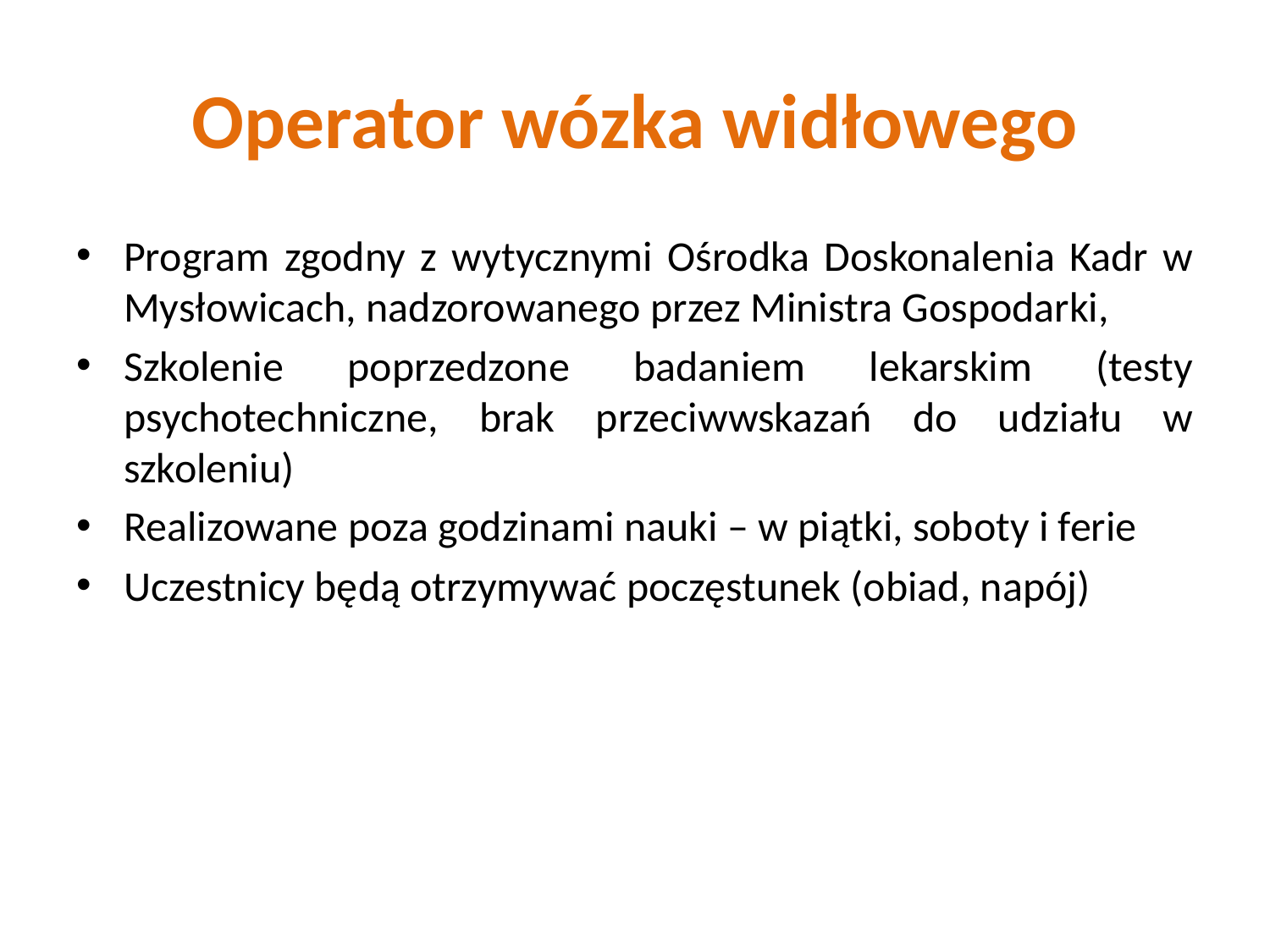

# Operator wózka widłowego
Program zgodny z wytycznymi Ośrodka Doskonalenia Kadr w Mysłowicach, nadzorowanego przez Ministra Gospodarki,
Szkolenie poprzedzone badaniem lekarskim (testy psychotechniczne, brak przeciwwskazań do udziału w szkoleniu)
Realizowane poza godzinami nauki – w piątki, soboty i ferie
Uczestnicy będą otrzymywać poczęstunek (obiad, napój)